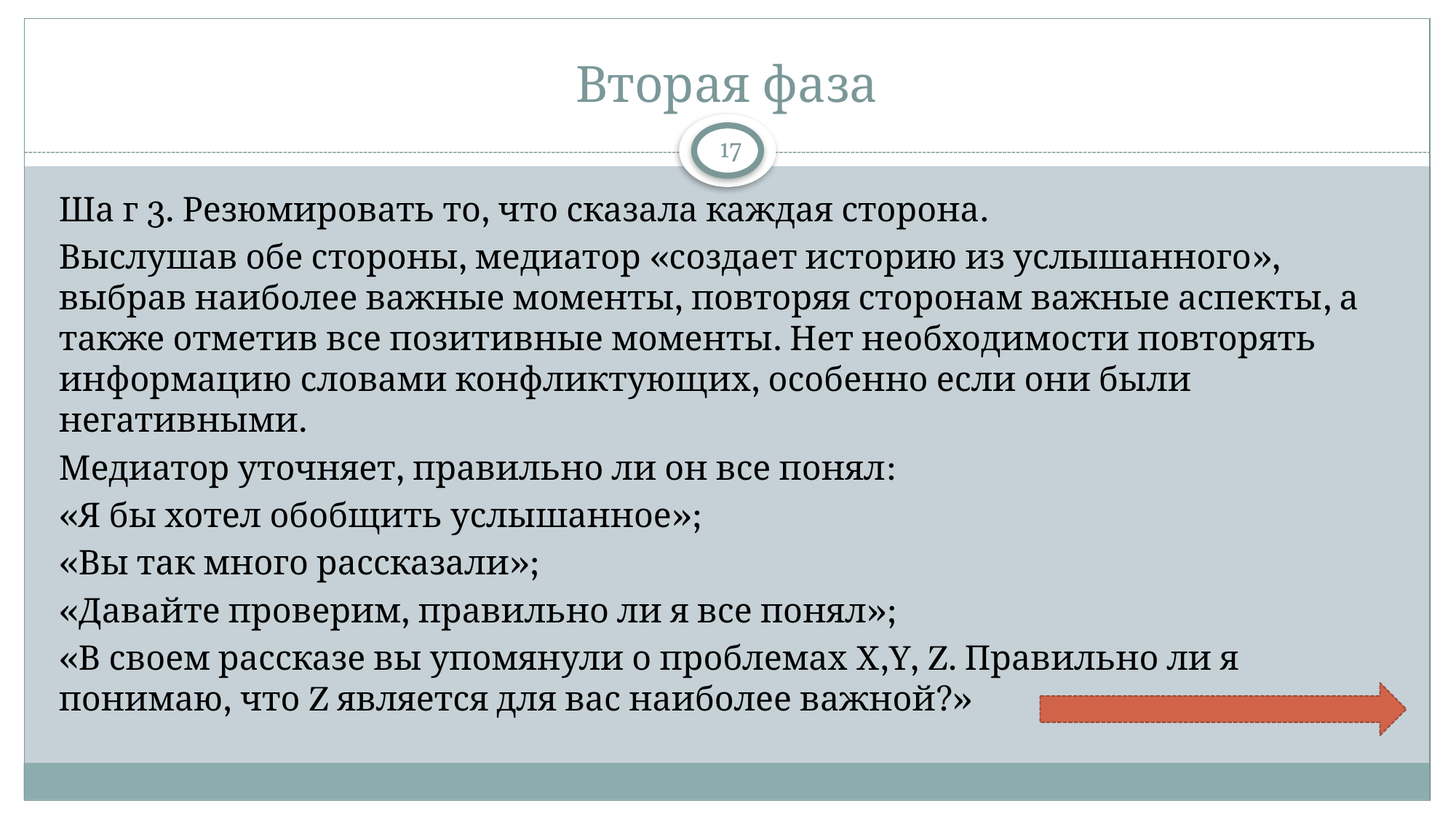

# Вторая фаза
17
Ша г 3. Резюмировать то, что сказала каждая сторона.
Выслушав обе стороны, медиатор «создает историю из услышанного», выбрав наиболее важные моменты, повторяя сторонам важные аспекты, а также отметив все позитивные моменты. Нет необходимости повторять информацию словами конфликтующих, особенно если они были негативными.
Медиатор уточняет, правильно ли он все понял:
«Я бы хотел обобщить услышанное»;
«Вы так много рассказали»;
«Давайте проверим, правильно ли я все понял»;
«В своем рассказе вы упомянули о проблемах X,Y, Z. Правильно ли я понимаю, что Z является для вас наиболее важной?»